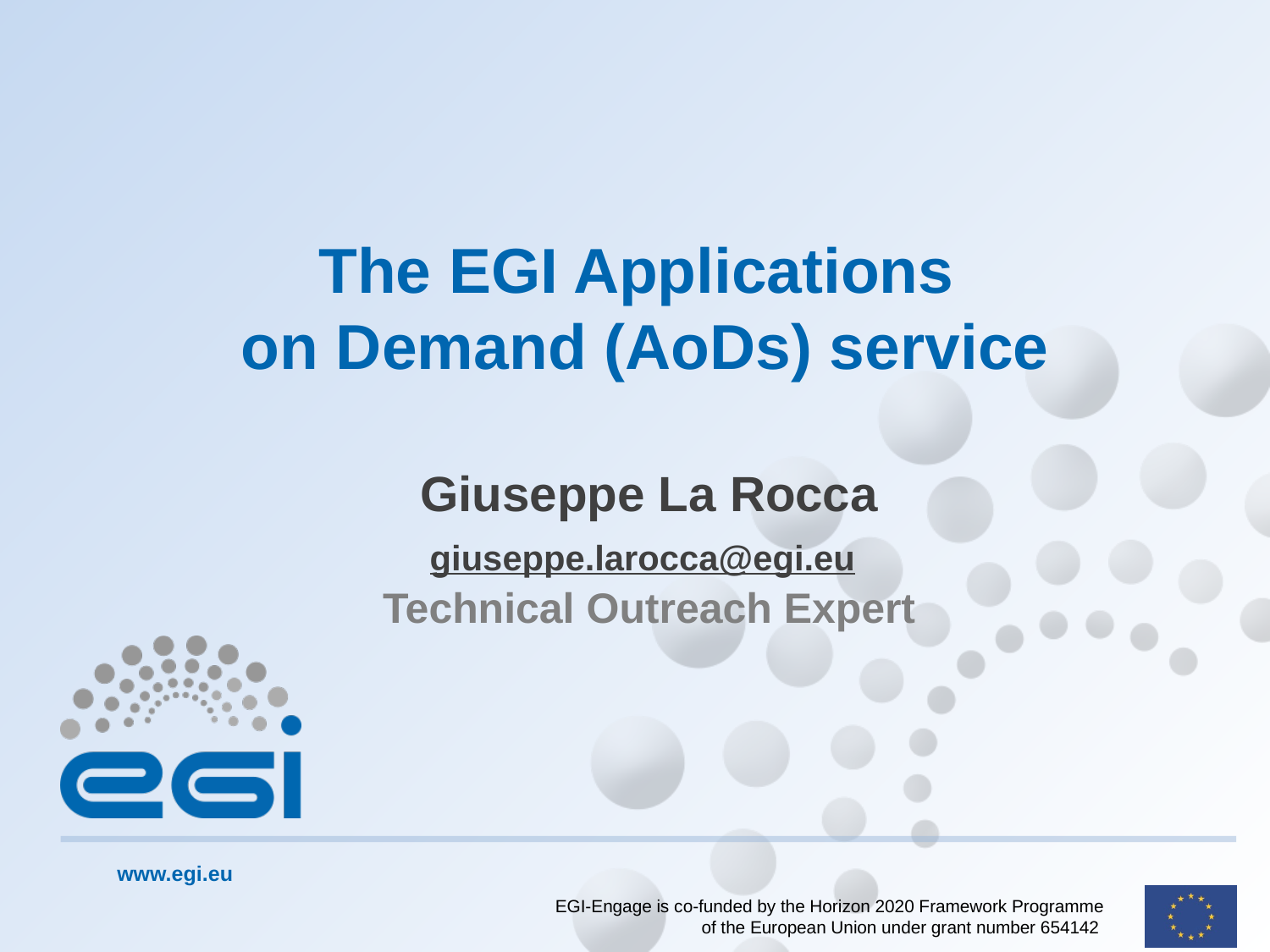

# The EGI Applications on Demand (AoDs) service
Giuseppe La Rocca
giuseppe.larocca@egi.eu
Technical Outreach Expert